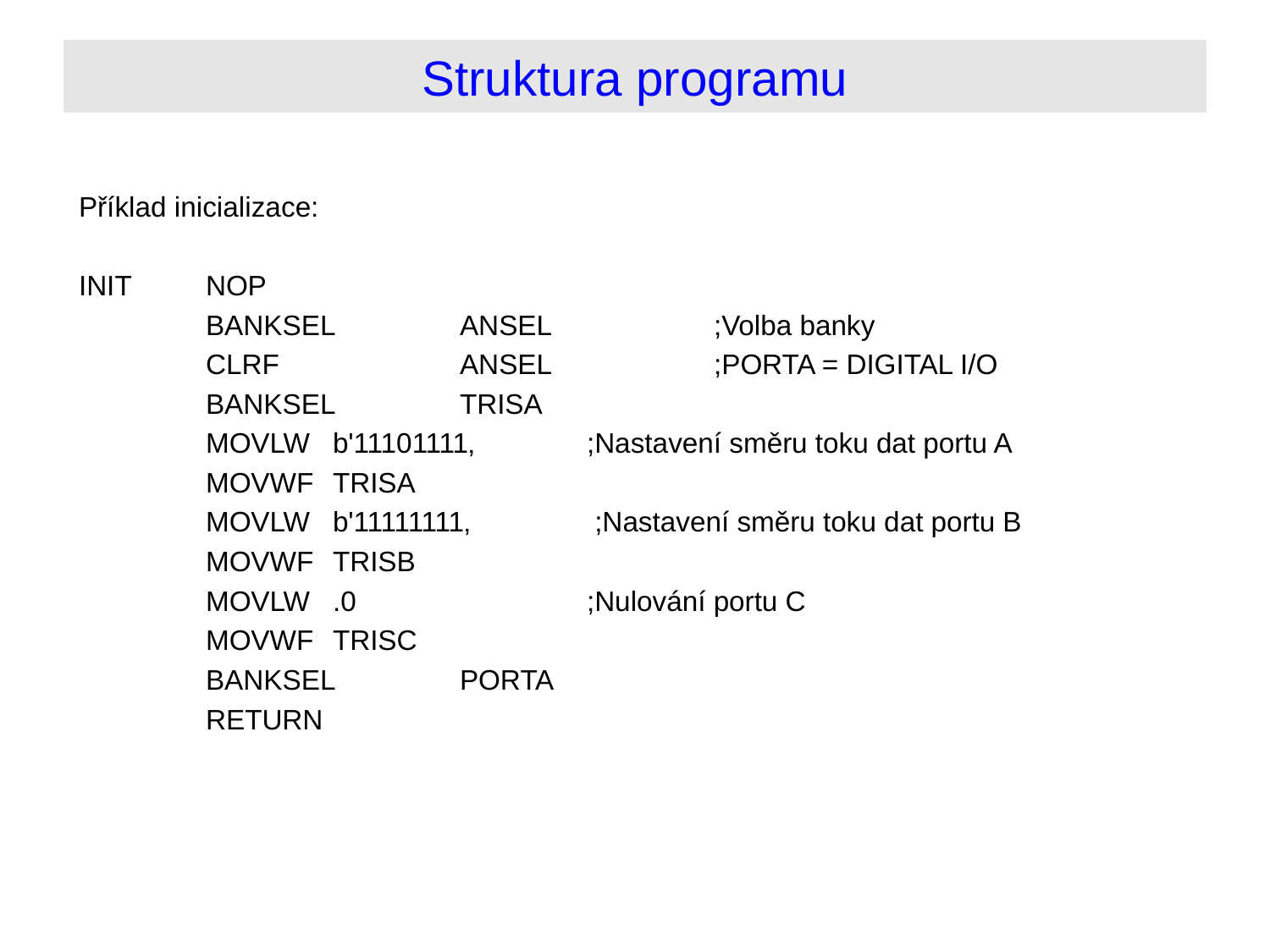

# Struktura programu
Příklad inicializace:

INIT	NOP
	BANKSEL	ANSEL		;Volba banky
	CLRF		ANSEL		;PORTA = DIGITAL I/O
	BANKSEL	TRISA
	MOVLW	b'11101111‚	;Nastavení směru toku dat portu A
	MOVWF	TRISA
	MOVLW	b'11111111‚	 ;Nastavení směru toku dat portu B
	MOVWF	TRISB
	MOVLW	.0		;Nulování portu C
	MOVWF	TRISC
	BANKSEL	PORTA
	RETURN